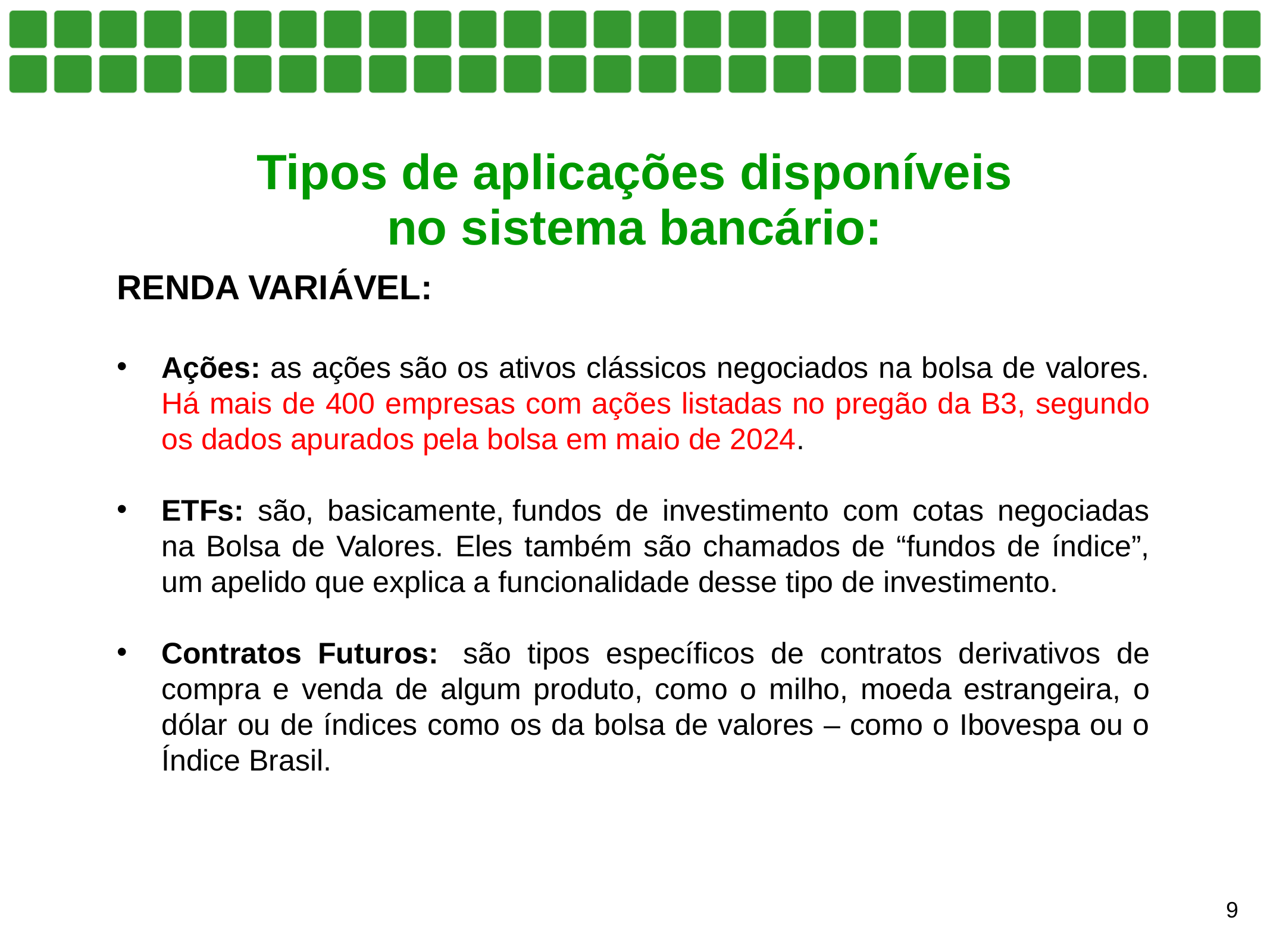

Tipos de aplicações disponíveis no sistema bancário:

RENDA VARIÁVEL:

Ações: as ações são os ativos clássicos negociados na bolsa de valores. Há mais de 400 empresas com ações listadas no pregão da B3, segundo os dados apurados pela bolsa em maio de 2024.

ETFs: são, basicamente, fundos de investimento com cotas negociadas na Bolsa de Valores. Eles também são chamados de “fundos de índice”, um apelido que explica a funcionalidade desse tipo de investimento.

Contratos Futuros:  são tipos específicos de contratos derivativos de compra e venda de algum produto, como o milho, moeda estrangeira, o dólar ou de índices como os da bolsa de valores – como o Ibovespa ou o Índice Brasil.

9